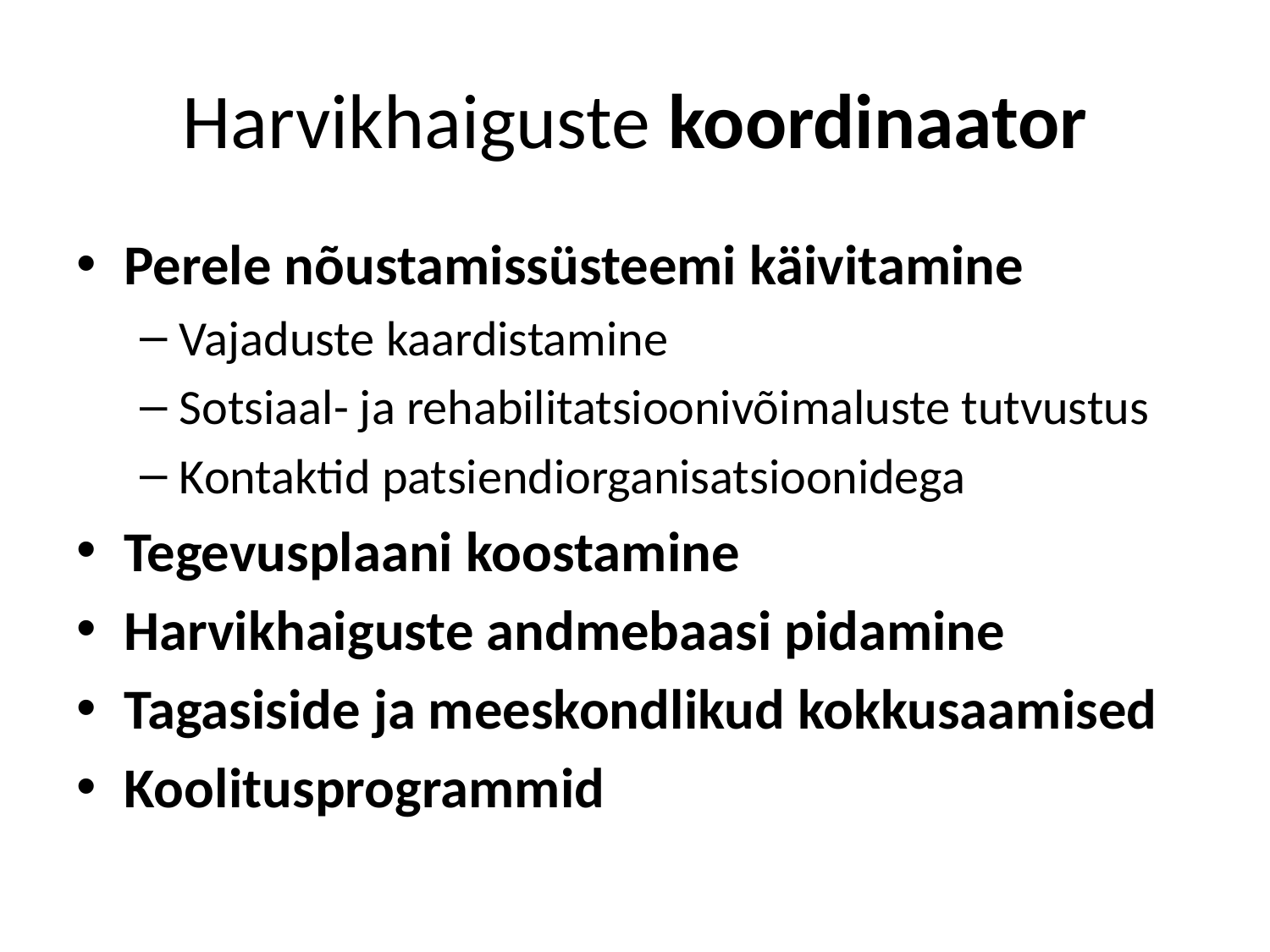

# Harvikhaiguste koordinaator
Perele nõustamissüsteemi käivitamine
Vajaduste kaardistamine
Sotsiaal- ja rehabilitatsioonivõimaluste tutvustus
Kontaktid patsiendiorganisatsioonidega
Tegevusplaani koostamine
Harvikhaiguste andmebaasi pidamine
Tagasiside ja meeskondlikud kokkusaamised
Koolitusprogrammid